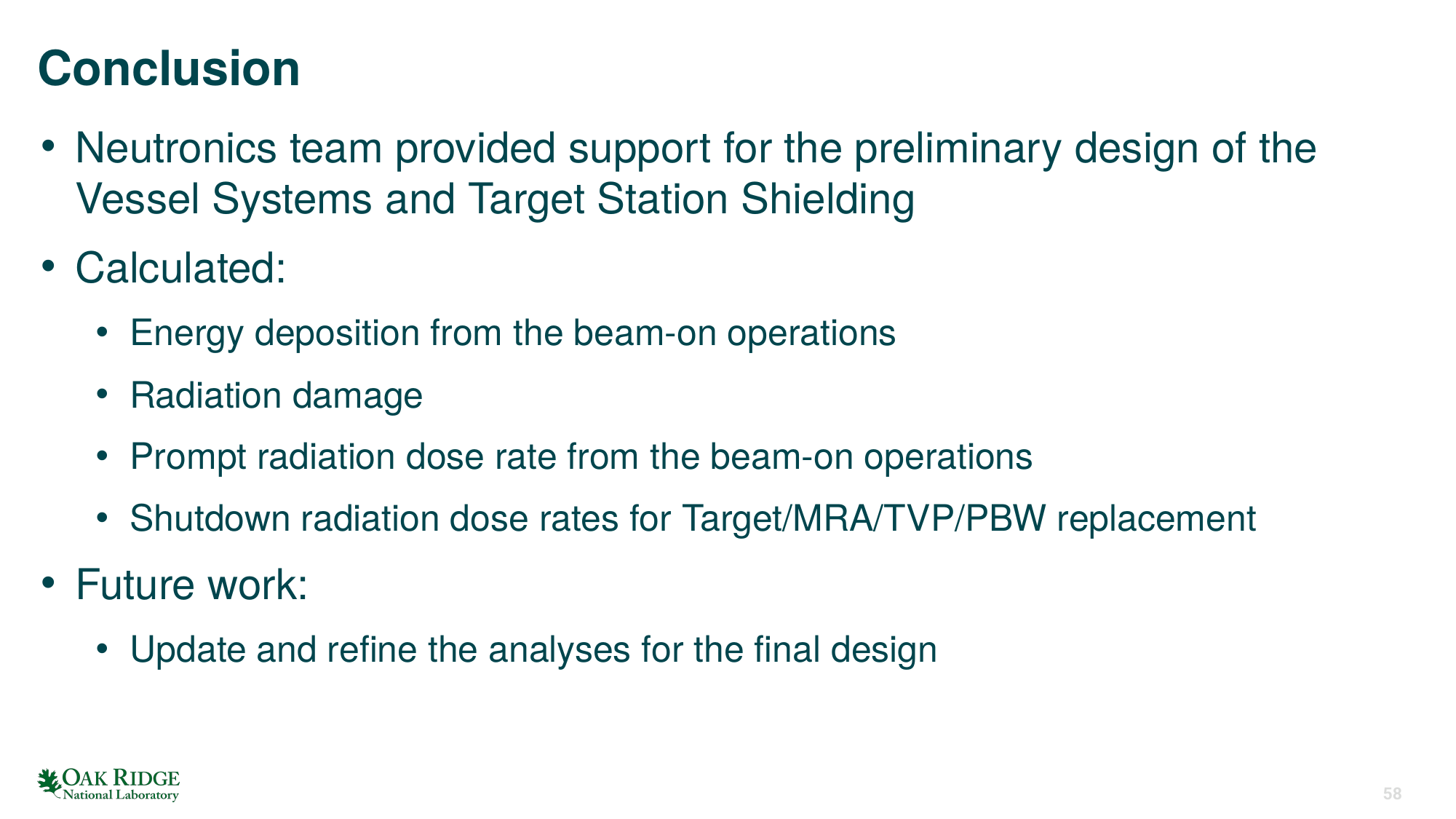

# Conclusion
Neutronics team provided support for the preliminary design of the Vessel Systems and Target Station Shielding
Calculated:
Energy deposition from the beam-on operations
Radiation damage
Prompt radiation dose rate from the beam-on operations
Shutdown radiation dose rates for Target/MRA/TVP/PBW replacement
Future work:
Update and refine the analyses for the final design